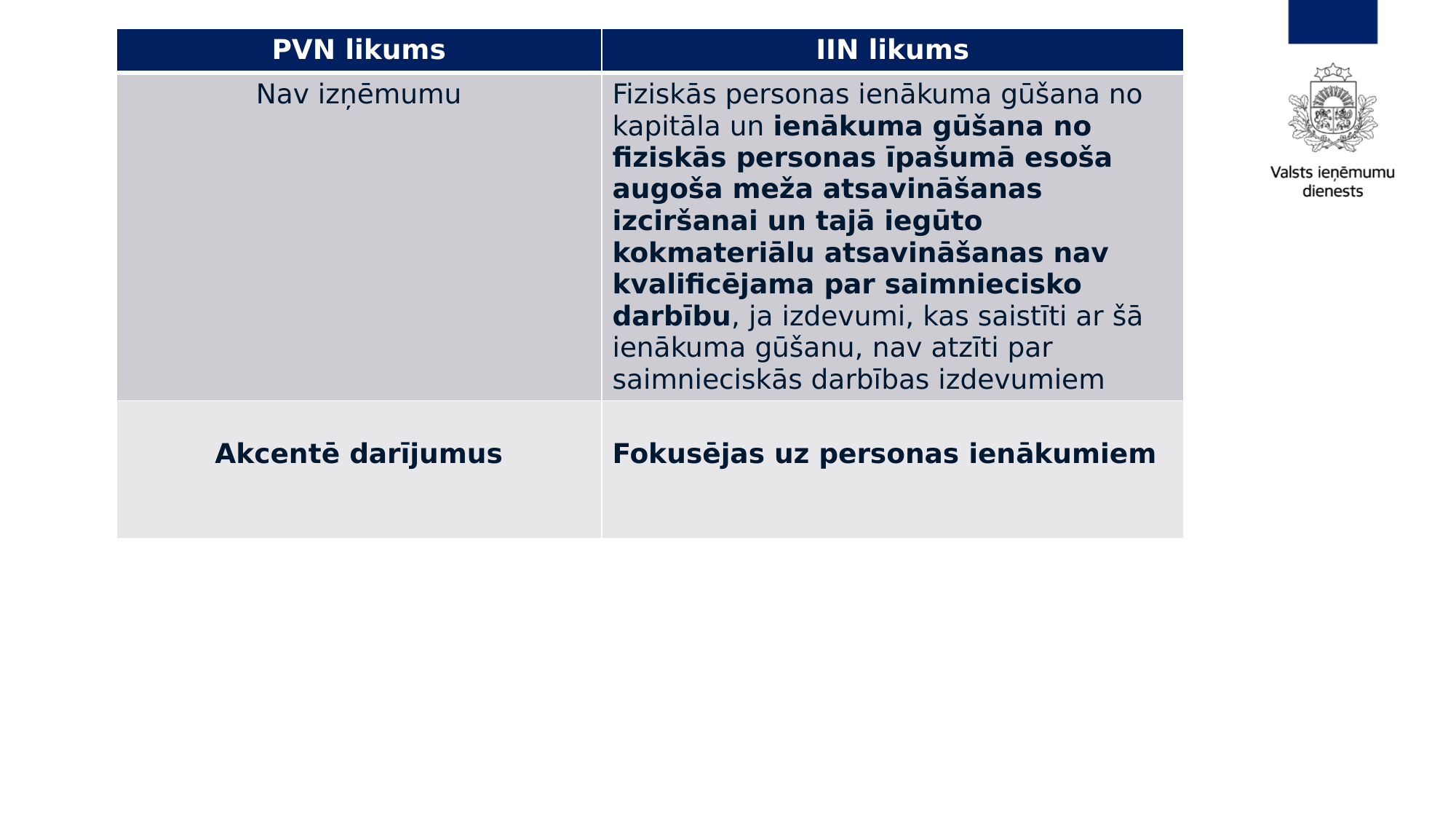

| PVN likums | IIN likums |
| --- | --- |
| Nav izņēmumu | Fiziskās personas ienākuma gūšana no kapitāla un ienākuma gūšana no fiziskās personas īpašumā esoša augoša meža atsavināšanas izciršanai un tajā iegūto kokmateriālu atsavināšanas nav kvalificējama par saimniecisko darbību, ja izdevumi, kas saistīti ar šā ienākuma gūšanu, nav atzīti par saimnieciskās darbības izdevumiem |
| Akcentē darījumus | Fokusējas uz personas ienākumiem |